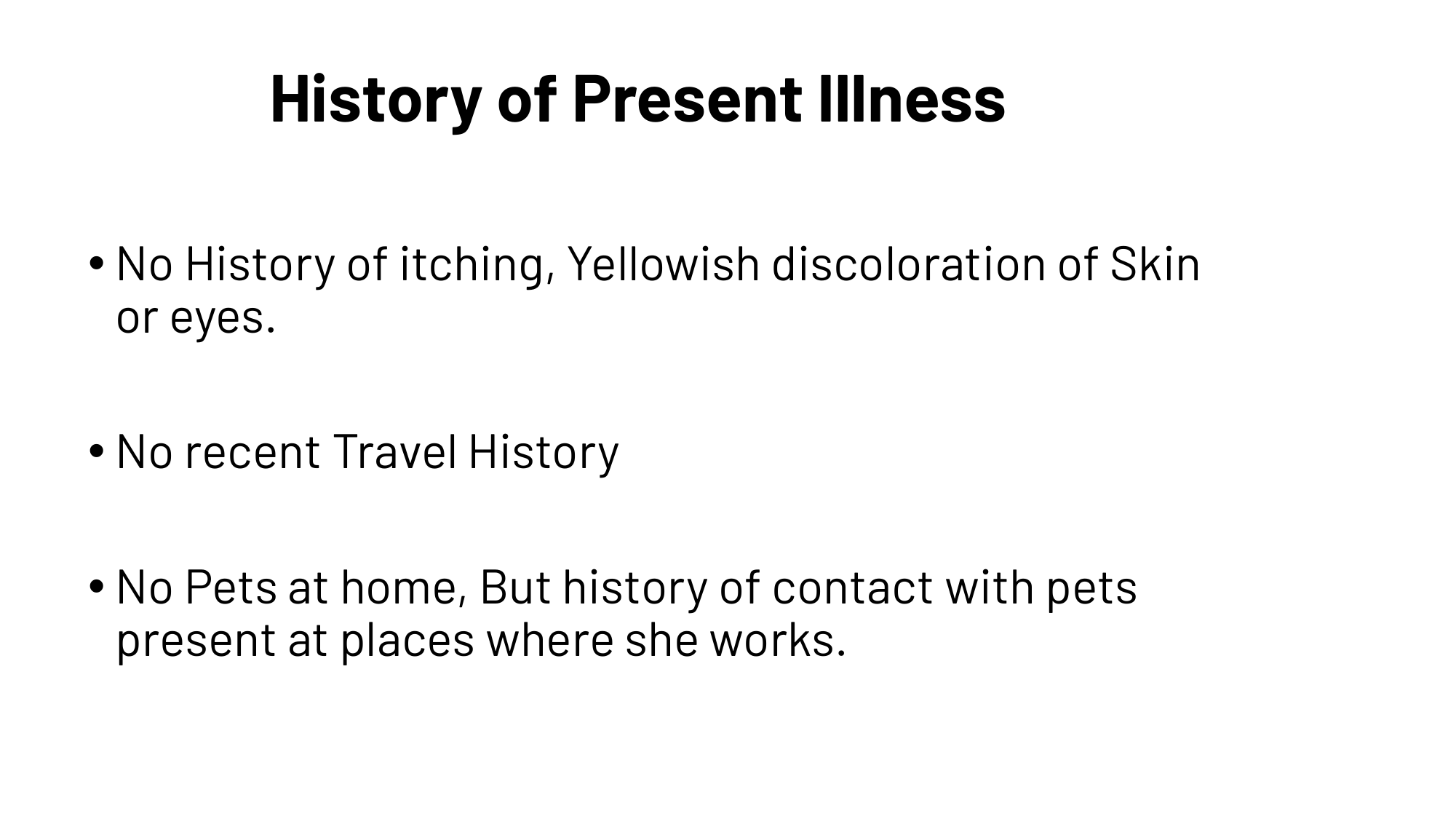

# History of Present Illness
No History of itching, Yellowish discoloration of Skin or eyes.

No recent Travel History

No Pets at home, But history of contact with pets present at places where she works.